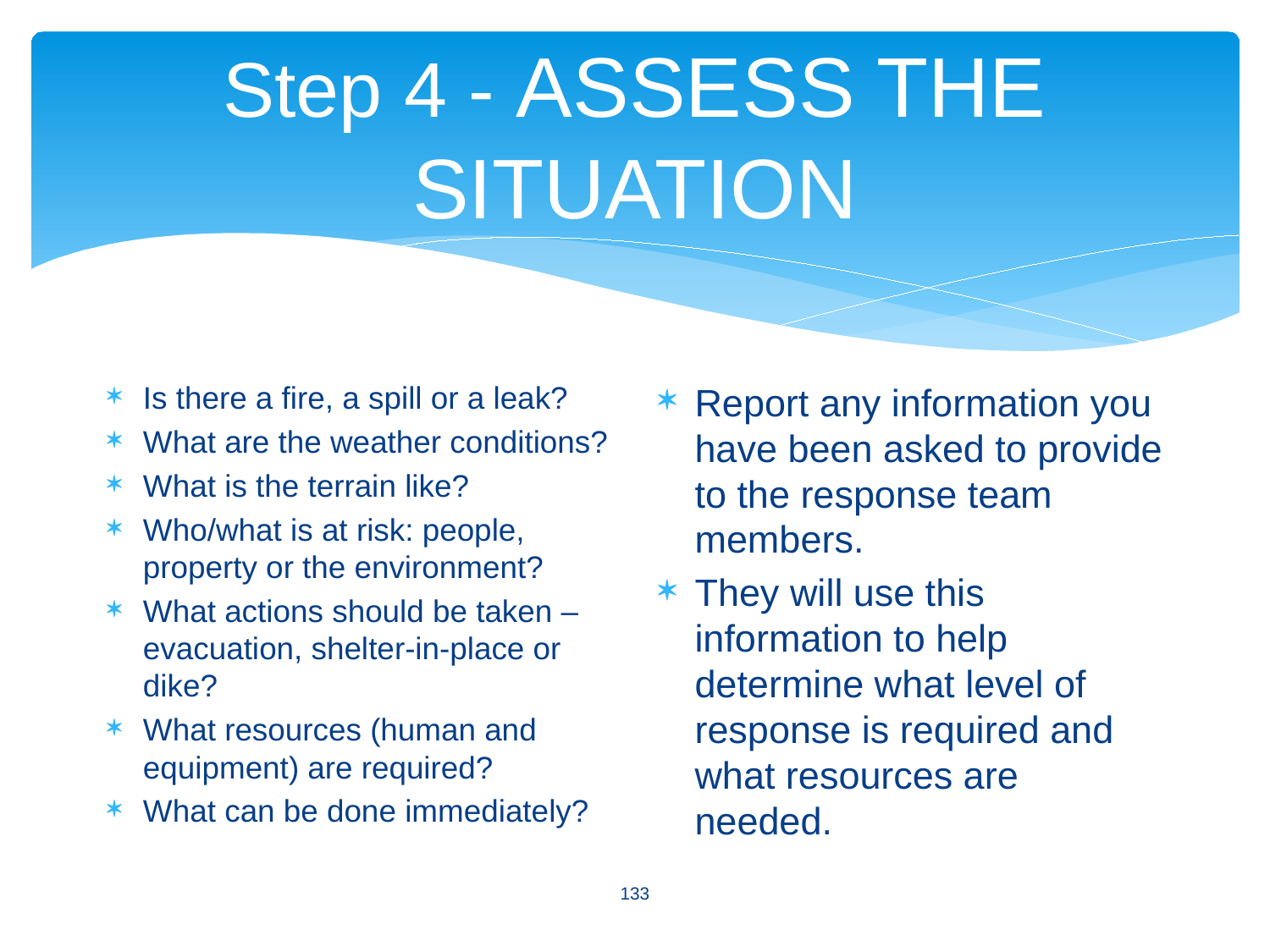

# Step 4 - ASSESS THE SITUATION
Is there a fire, a spill or a leak?
What are the weather conditions?
What is the terrain like?
Who/what is at risk: people, property or the environment?
What actions should be taken – evacuation, shelter-in-place or dike?
What resources (human and equipment) are required?
What can be done immediately?
Report any information you have been asked to provide to the response team members.
They will use this information to help determine what level of response is required and what resources are needed.
133